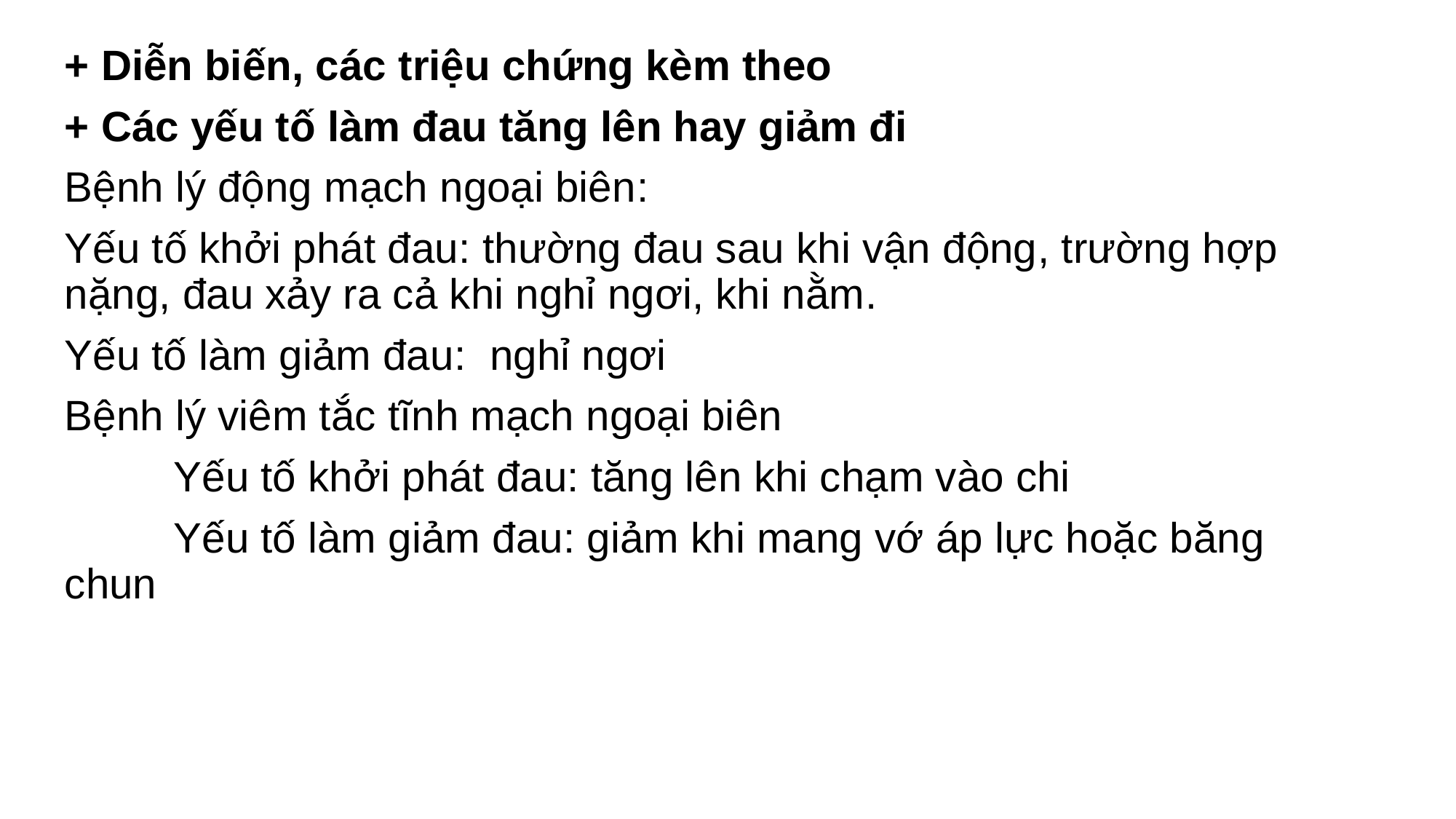

+ Diễn biến, các triệu chứng kèm theo
+ Các yếu tố làm đau tăng lên hay giảm đi
Bệnh lý động mạch ngoại biên:
Yếu tố khởi phát đau: thường đau sau khi vận động, trường hợp nặng, đau xảy ra cả khi nghỉ ngơi, khi nằm.
Yếu tố làm giảm đau:  nghỉ ngơi
Bệnh lý viêm tắc tĩnh mạch ngoại biên
	Yếu tố khởi phát đau: tăng lên khi chạm vào chi
	Yếu tố làm giảm đau: giảm khi mang vớ áp lực hoặc băng chun